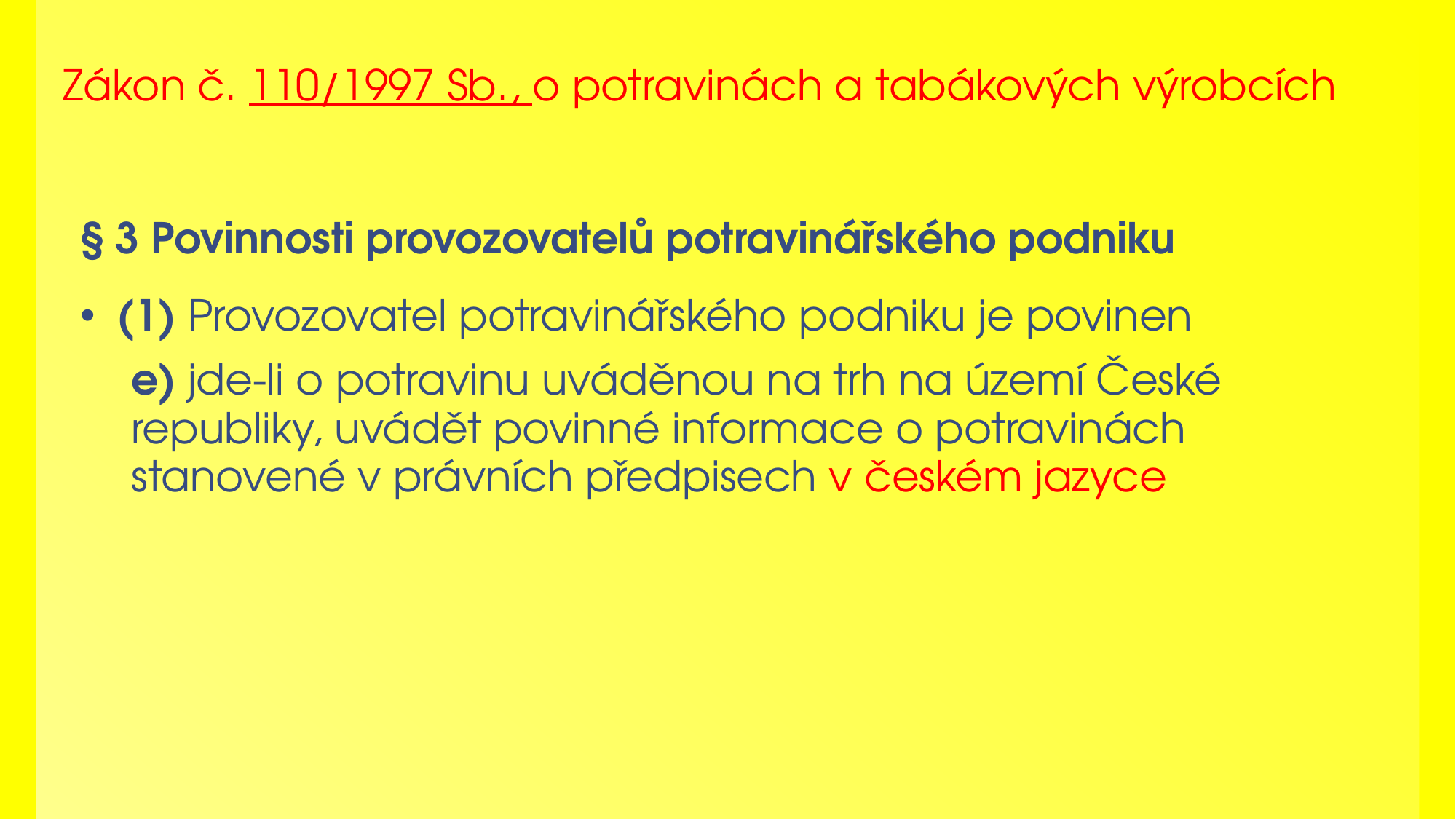

# Zákon č. 110/1997 Sb., o potravinách a tabákových výrobcích
§ 3 Povinnosti provozovatelů potravinářského podniku
(1) Provozovatel potravinářského podniku je povinen
e) jde-li o potravinu uváděnou na trh na území České republiky, uvádět povinné informace o potravinách stanovené v právních předpisech v českém jazyce